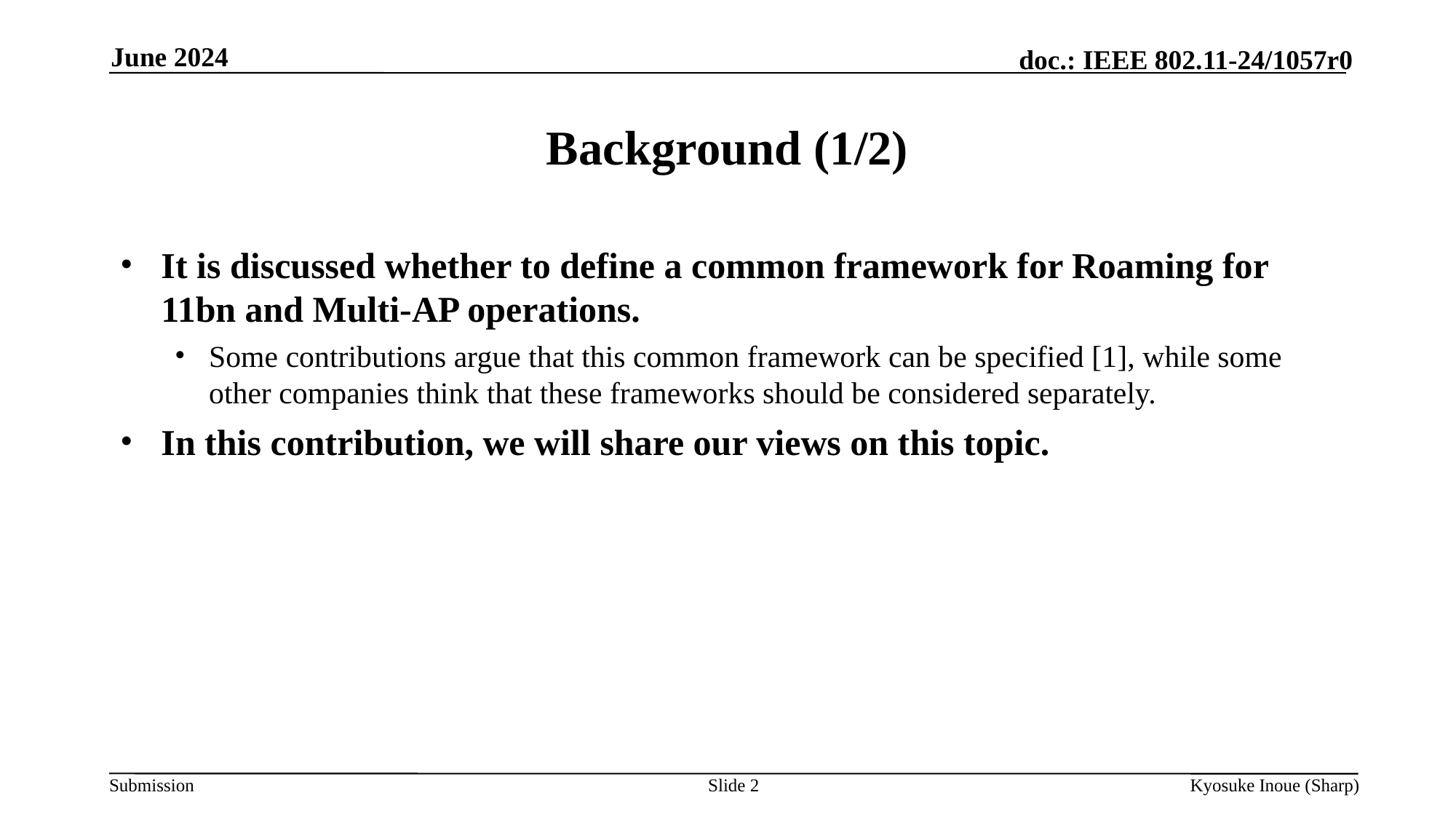

June 2024
# Background (1/2)
It is discussed whether to define a common framework for Roaming for 11bn and Multi-AP operations.
Some contributions argue that this common framework can be specified [1], while some other companies think that these frameworks should be considered separately.
In this contribution, we will share our views on this topic.

Slide 2
Kyosuke Inoue (Sharp)